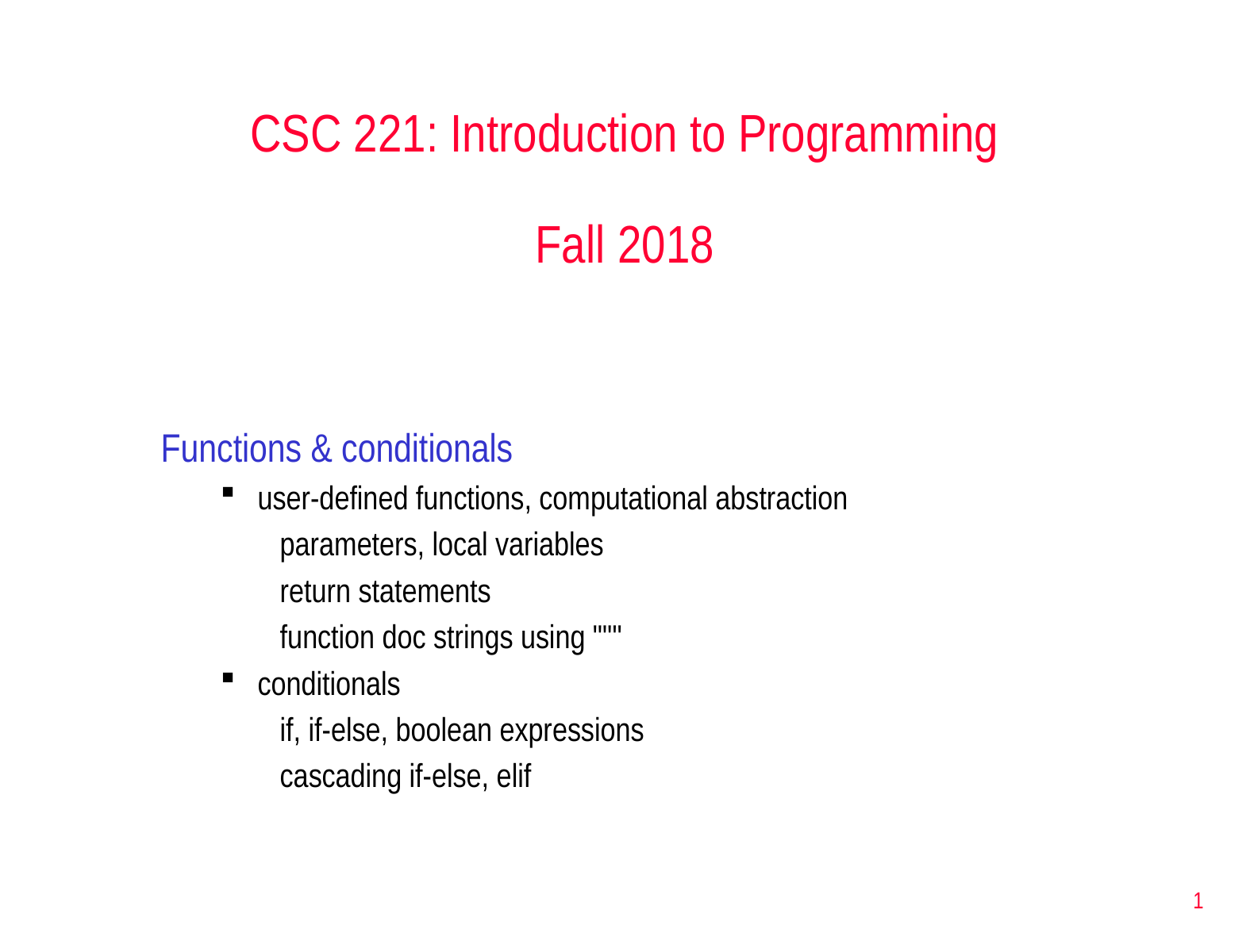

CSC 221: Introduction to Programming
Fall 2018
Functions & conditionals
user-defined functions, computational abstraction
parameters, local variables
return statements
function doc strings using """
conditionals
if, if-else, boolean expressions
cascading if-else, elif

1